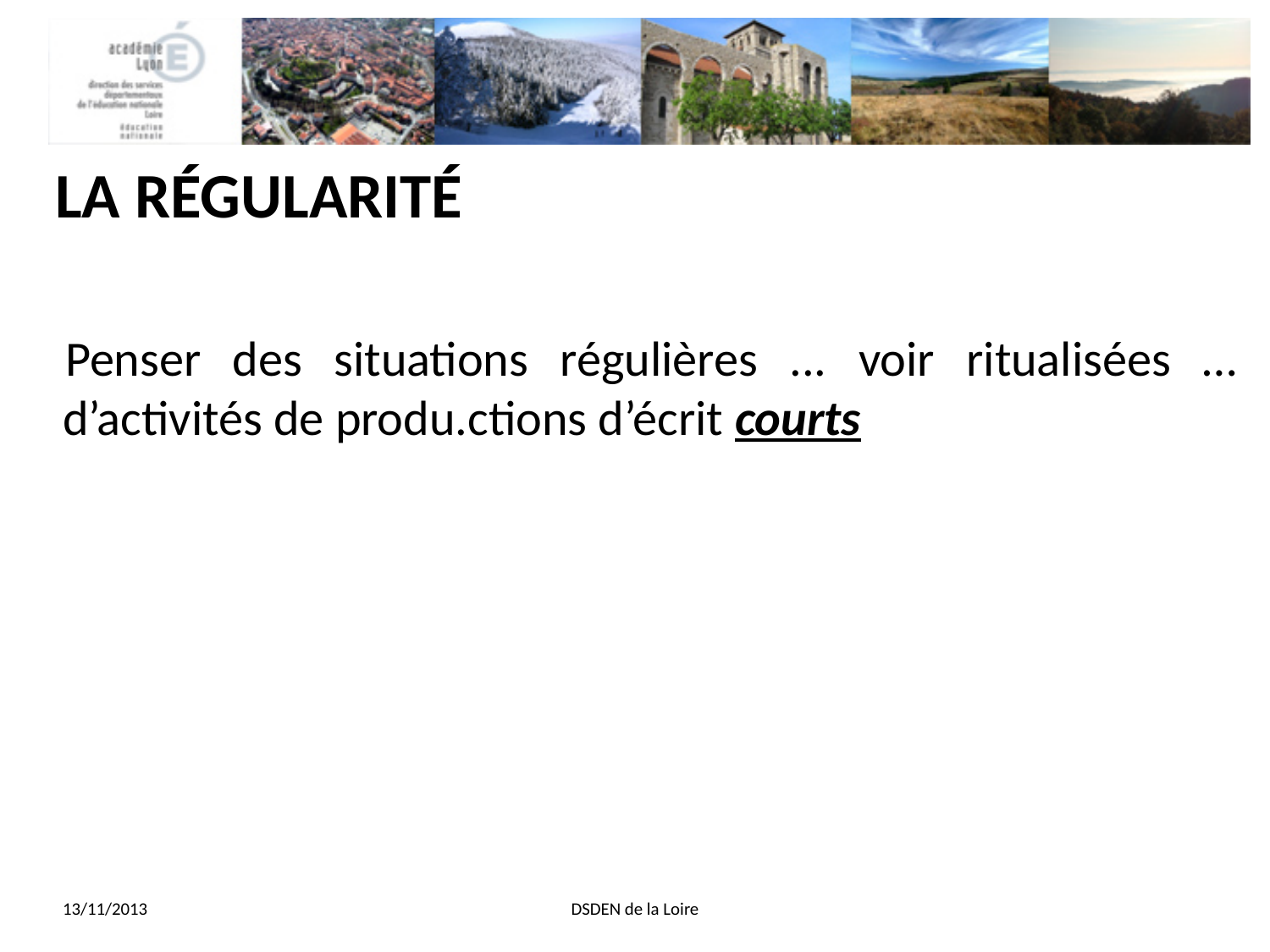

# LA RÉGULARITÉ
Penser des situations régulières ... voir ritualisées … d’activités de produ.ctions d’écrit courts
13/11/2013
DSDEN de la Loire